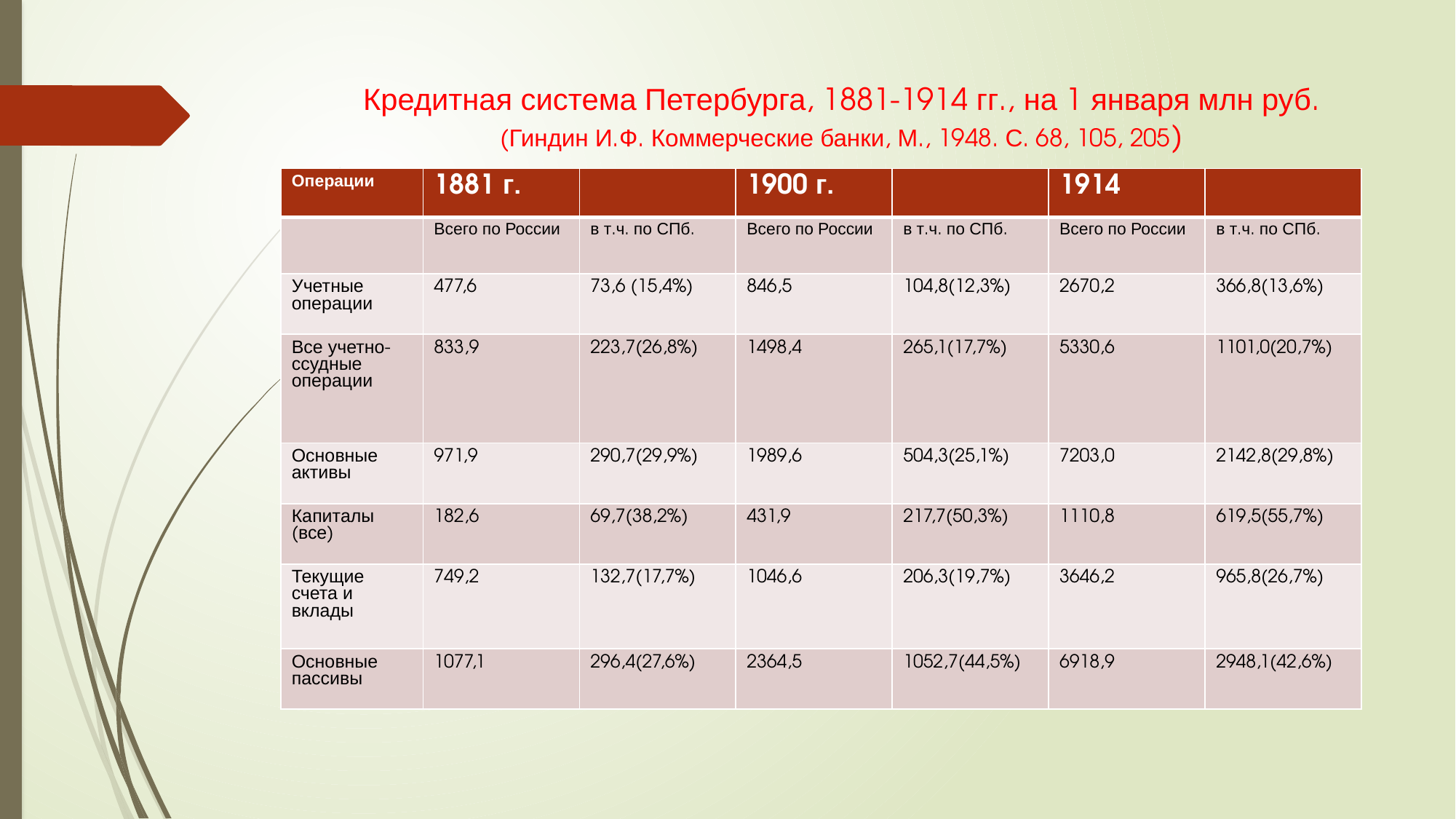

# Кредитная система Петербурга, 1881-1914 гг., на 1 января млн руб. (Гиндин И.Ф. Коммерческие банки, М., 1948. С. 68, 105, 205)
| Операции | 1881 г. |  | 1900 г. |  | 1914 |  |
| --- | --- | --- | --- | --- | --- | --- |
|  | Всего по России | в т.ч. по СПб. | Всего по России | в т.ч. по СПб. | Всего по России | в т.ч. по СПб. |
| Учетные операции | 477,6 | 73,6 (15,4%) | 846,5 | 104,8(12,3%) | 2670,2 | 366,8(13,6%) |
| Все учетно-ссудные операции | 833,9 | 223,7(26,8%) | 1498,4 | 265,1(17,7%) | 5330,6 | 1101,0(20,7%) |
| Основные активы | 971,9 | 290,7(29,9%) | 1989,6 | 504,3(25,1%) | 7203,0 | 2142,8(29,8%) |
| Капиталы (все) | 182,6 | 69,7(38,2%) | 431,9 | 217,7(50,3%) | 1110,8 | 619,5(55,7%) |
| Текущие счета и вклады | 749,2 | 132,7(17,7%) | 1046,6 | 206,3(19,7%) | 3646,2 | 965,8(26,7%) |
| Основные пассивы | 1077,1 | 296,4(27,6%) | 2364,5 | 1052,7(44,5%) | 6918,9 | 2948,1(42,6%) |